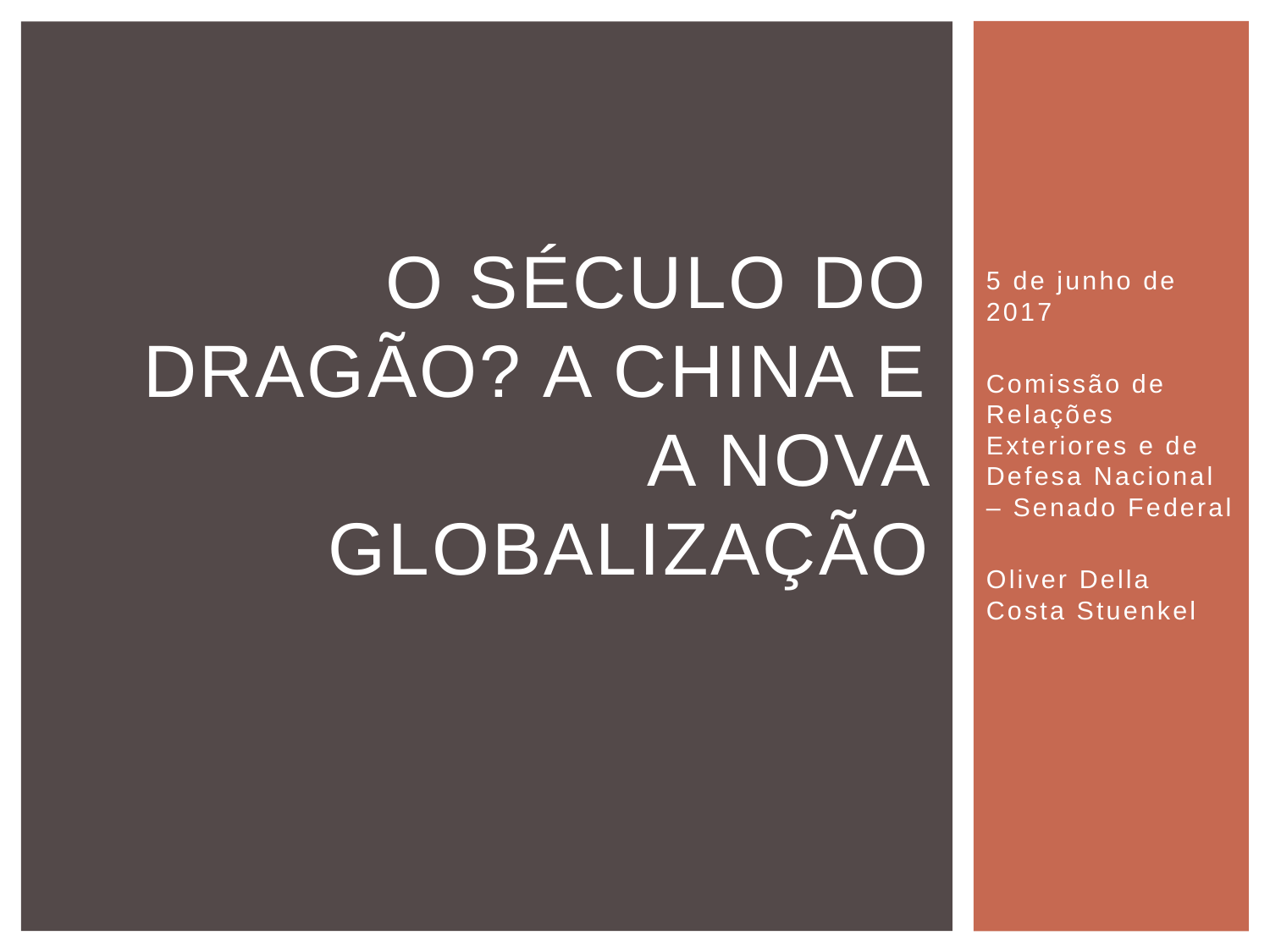

5 de junho de 2017

Comissão de Relações Exteriores e de Defesa Nacional – Senado Federal

Oliver Della Costa Stuenkel
# O século do Dragão? A China e a nova globalização